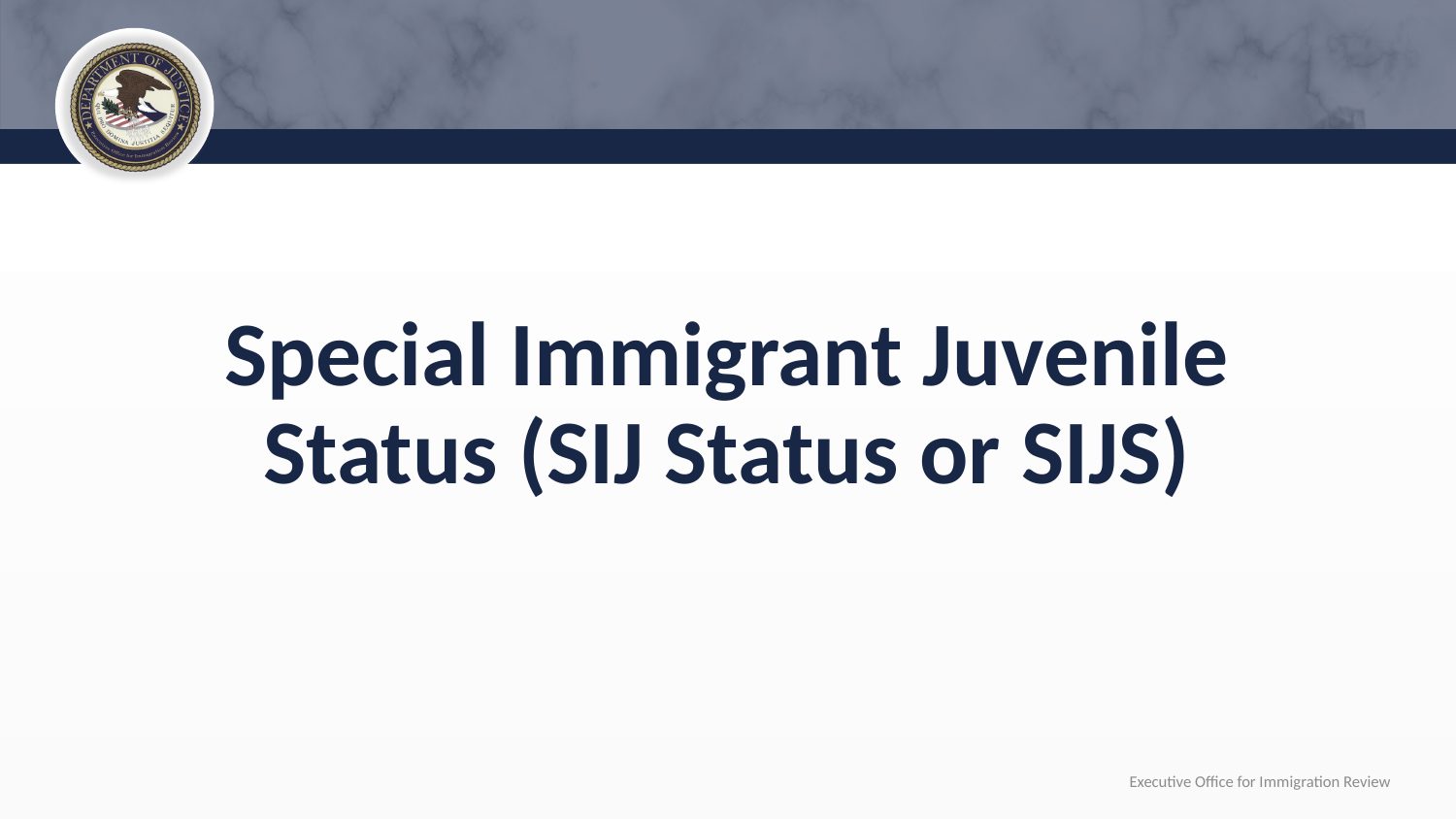

# Special Immigrant Juvenile Status (SIJ Status or SIJS)
Executive Office for Immigration Review